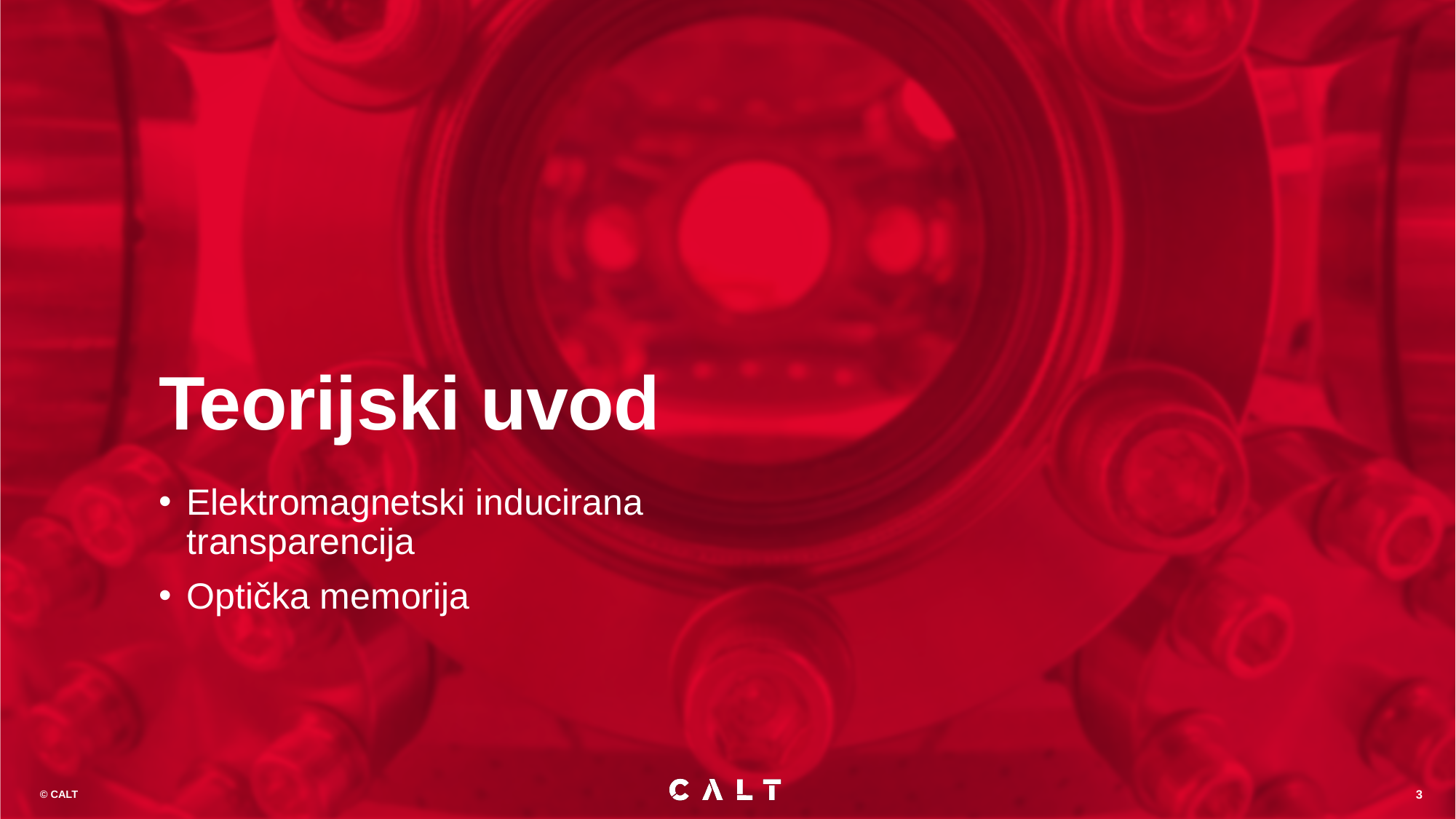

Teorijski uvod
Elektromagnetski inducirana transparencija
Optička memorija